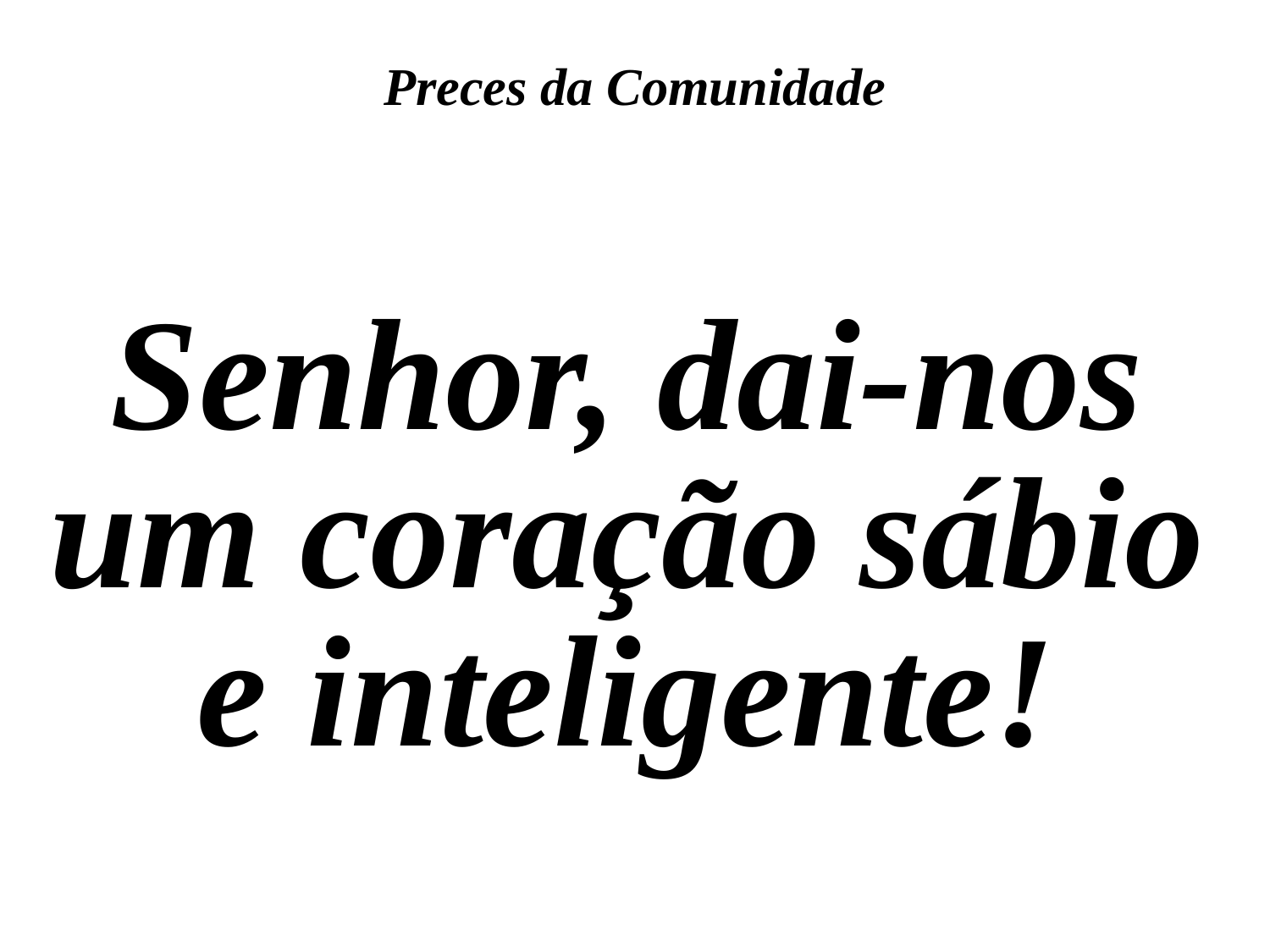

Preces da Comunidade
Senhor, dai-nos um coração sábio e inteligente!